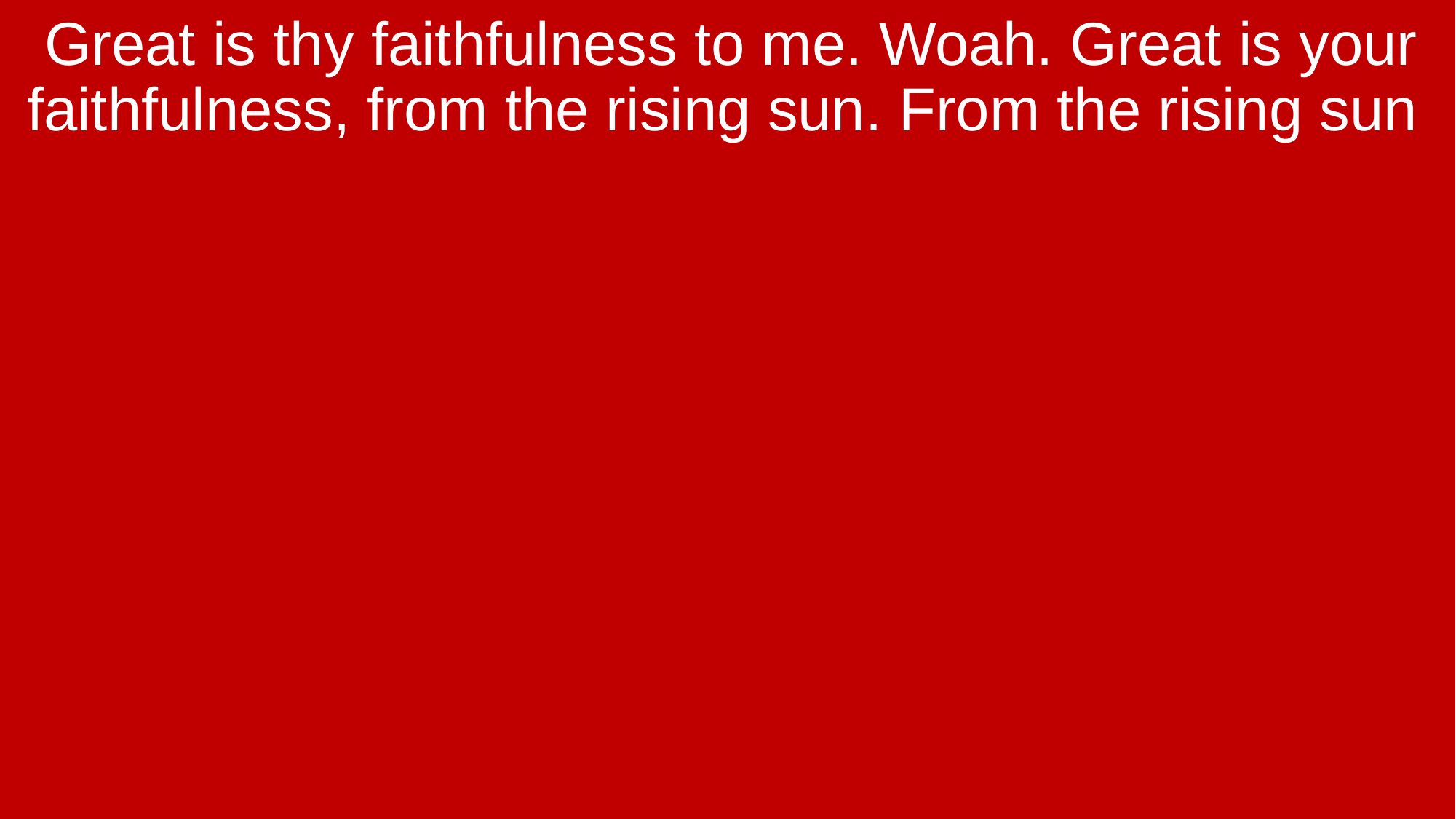

Great is thy faithfulness to me. Woah. Great is your faithfulness, from the rising sun. From the rising sun